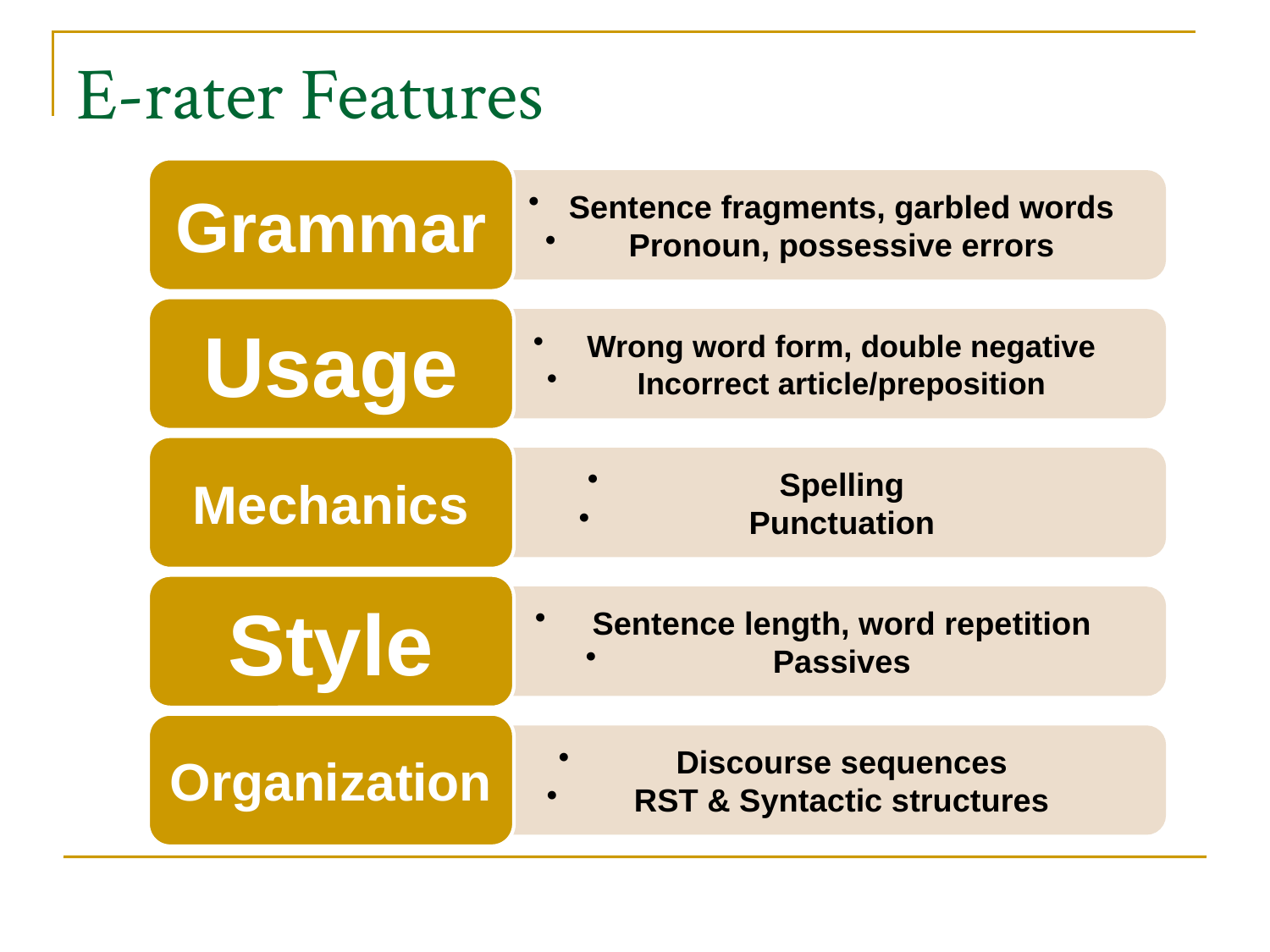

# E-rater Features
Grammar
Sentence fragments, garbled words
Pronoun, possessive errors
Usage
Wrong word form, double negative
Incorrect article/preposition
Mechanics
Spelling
Punctuation
Style
Sentence length, word repetition
Passives
Organization
Discourse sequences
RST & Syntactic structures